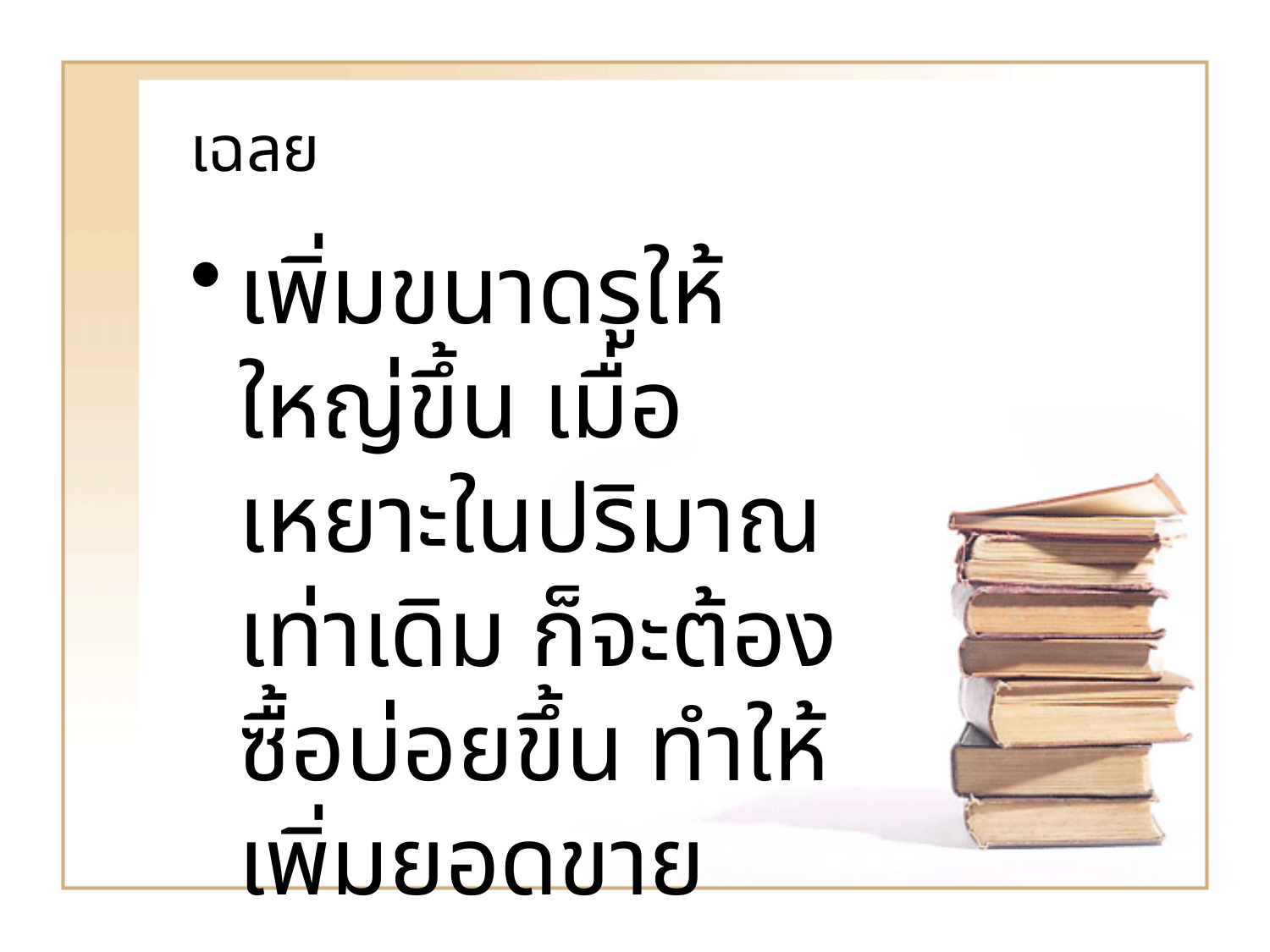

# เฉลย
เพิ่มขนาดรูให้ใหญ่ขึ้น เมื่อเหยาะในปริมาณเท่าเดิม ก็จะต้องซื้อบ่อยขึ้น ทำให้เพิ่มยอดขาย